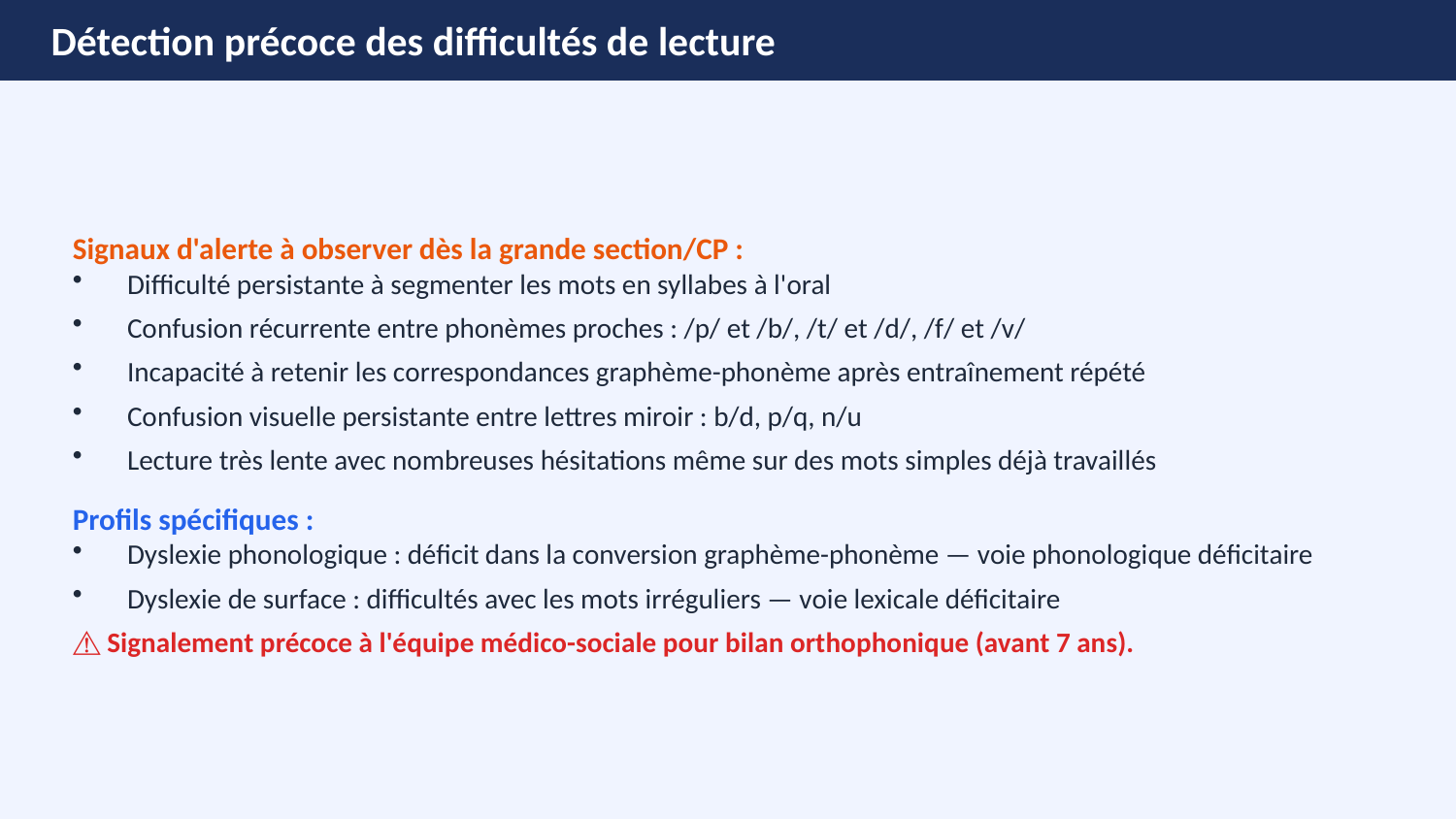

Détection précoce des difficultés de lecture
Signaux d'alerte à observer dès la grande section/CP :
Difficulté persistante à segmenter les mots en syllabes à l'oral
Confusion récurrente entre phonèmes proches : /p/ et /b/, /t/ et /d/, /f/ et /v/
Incapacité à retenir les correspondances graphème-phonème après entraînement répété
Confusion visuelle persistante entre lettres miroir : b/d, p/q, n/u
Lecture très lente avec nombreuses hésitations même sur des mots simples déjà travaillés
Profils spécifiques :
Dyslexie phonologique : déficit dans la conversion graphème-phonème — voie phonologique déficitaire
Dyslexie de surface : difficultés avec les mots irréguliers — voie lexicale déficitaire
⚠️ Signalement précoce à l'équipe médico-sociale pour bilan orthophonique (avant 7 ans).